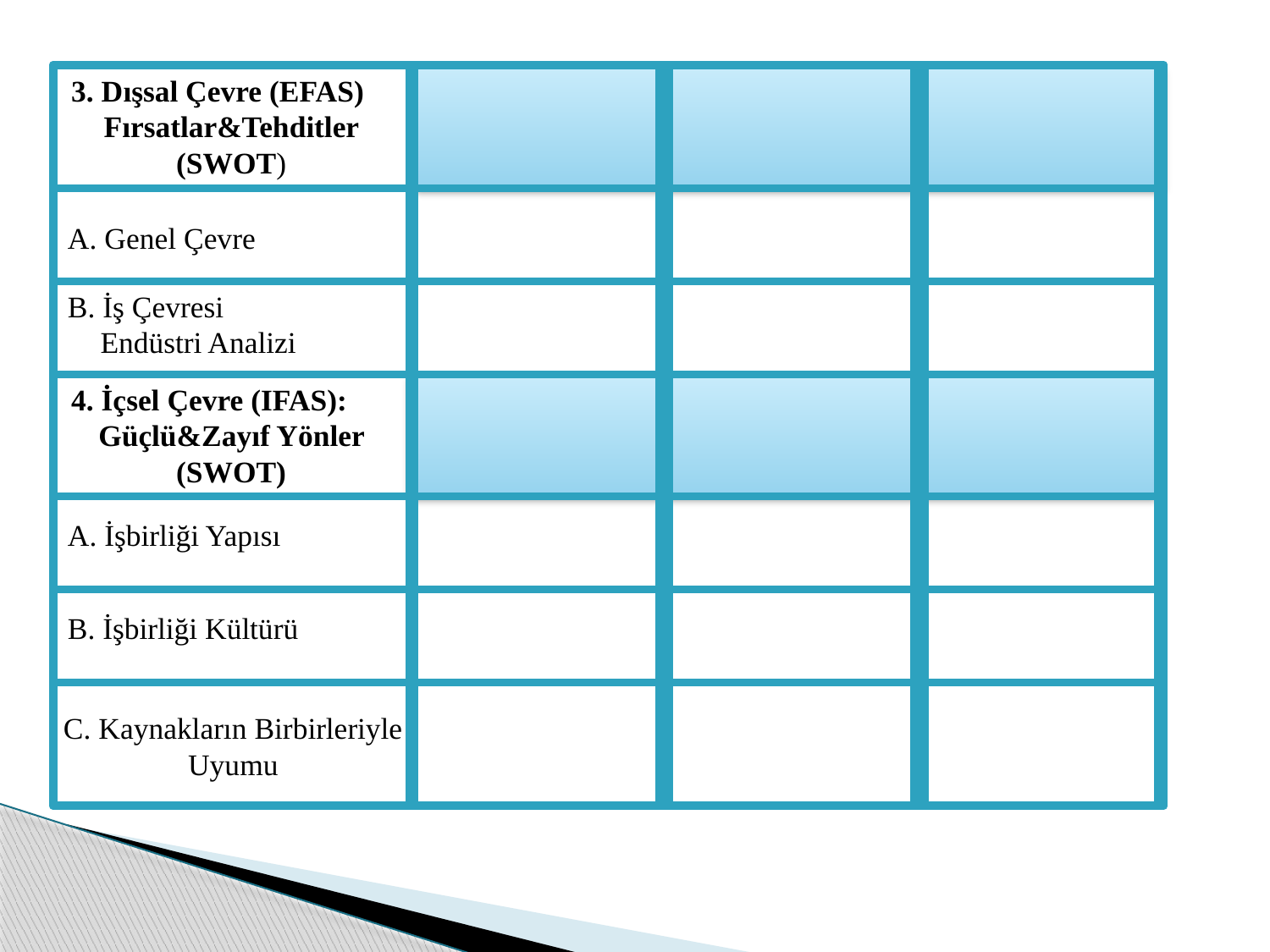

3. Dışsal Çevre (EFAS)
Fırsatlar&Tehditler (SWOT)

A. Genel Çevre

B. İş Çevresi
     Endüstri Analizi

4. İçsel Çevre (IFAS):
Güçlü&Zayıf Yönler (SWOT)

A. İşbirliği Yapısı

B. İşbirliği Kültürü

C. Kaynakların Birbirleriyle Uyumu